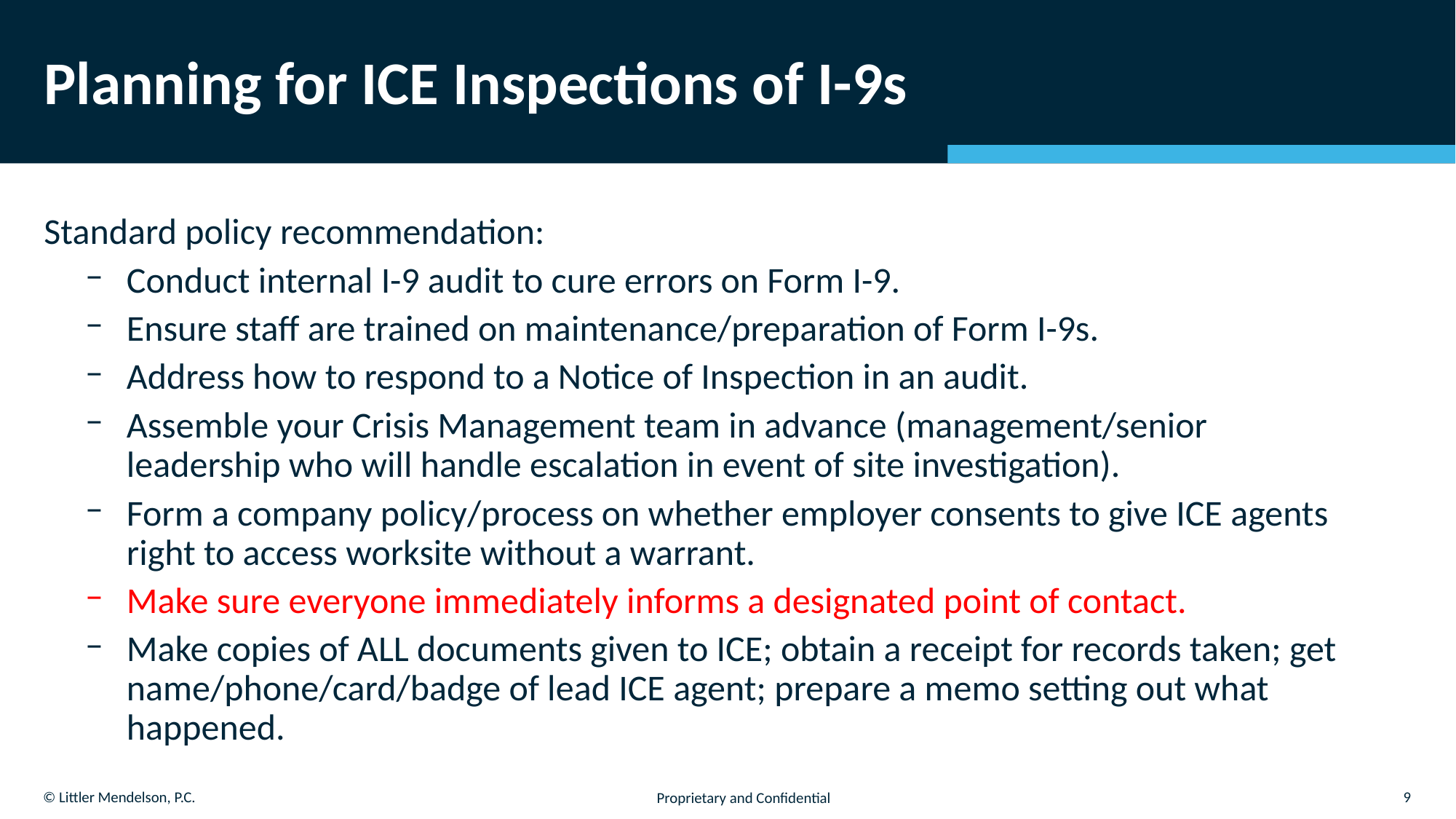

# Planning for ICE Inspections of I-9s
Standard policy recommendation:
Conduct internal I-9 audit to cure errors on Form I-9.
Ensure staff are trained on maintenance/preparation of Form I-9s.
Address how to respond to a Notice of Inspection in an audit.
Assemble your Crisis Management team in advance (management/senior leadership who will handle escalation in event of site investigation).
Form a company policy/process on whether employer consents to give ICE agents right to access worksite without a warrant.
Make sure everyone immediately informs a designated point of contact.
Make copies of ALL documents given to ICE; obtain a receipt for records taken; get name/phone/card/badge of lead ICE agent; prepare a memo setting out what happened.

9